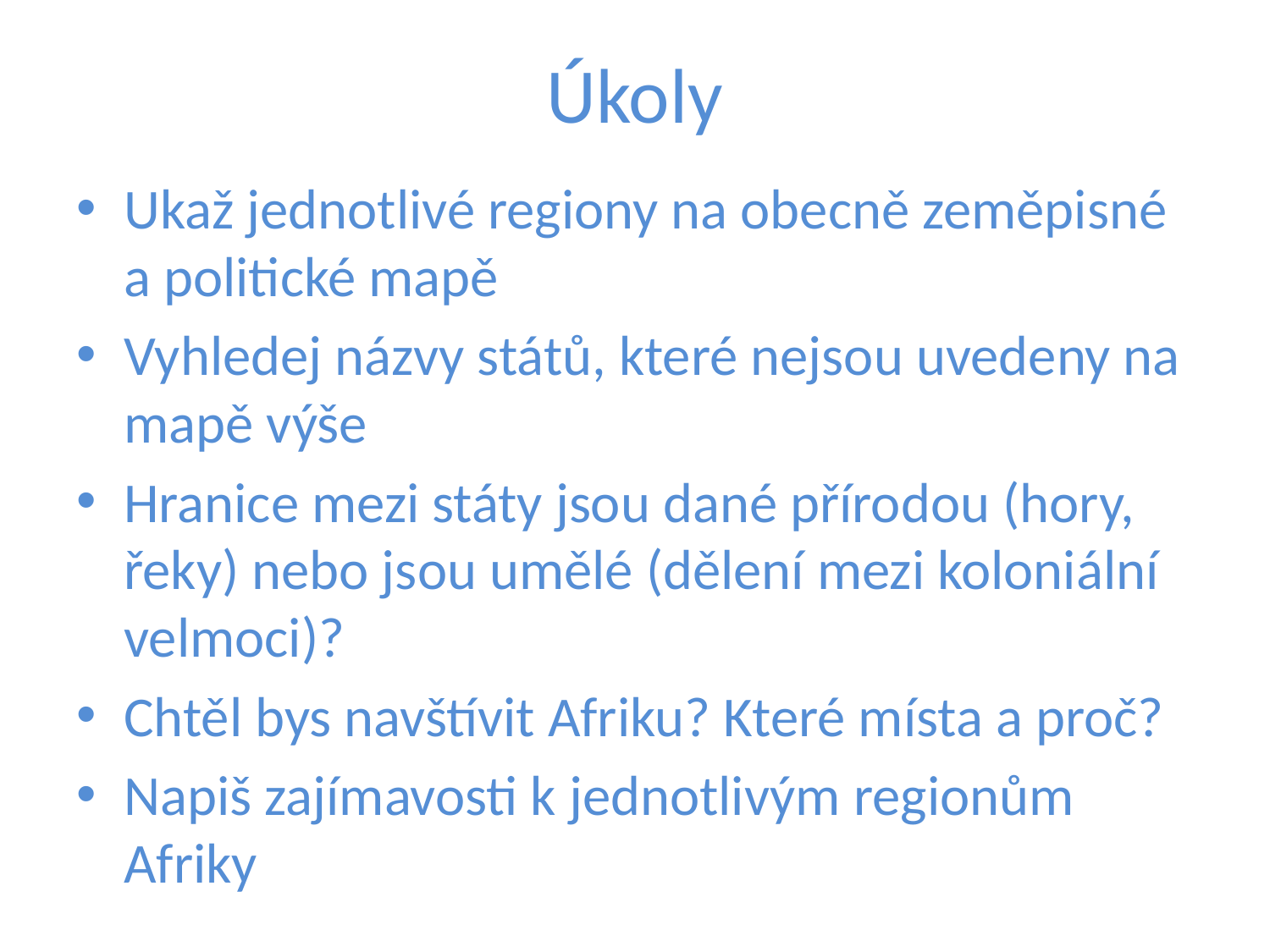

# Úkoly
Ukaž jednotlivé regiony na obecně zeměpisné a politické mapě
Vyhledej názvy států, které nejsou uvedeny na mapě výše
Hranice mezi státy jsou dané přírodou (hory, řeky) nebo jsou umělé (dělení mezi koloniální velmoci)?
Chtěl bys navštívit Afriku? Které místa a proč?
Napiš zajímavosti k jednotlivým regionům Afriky